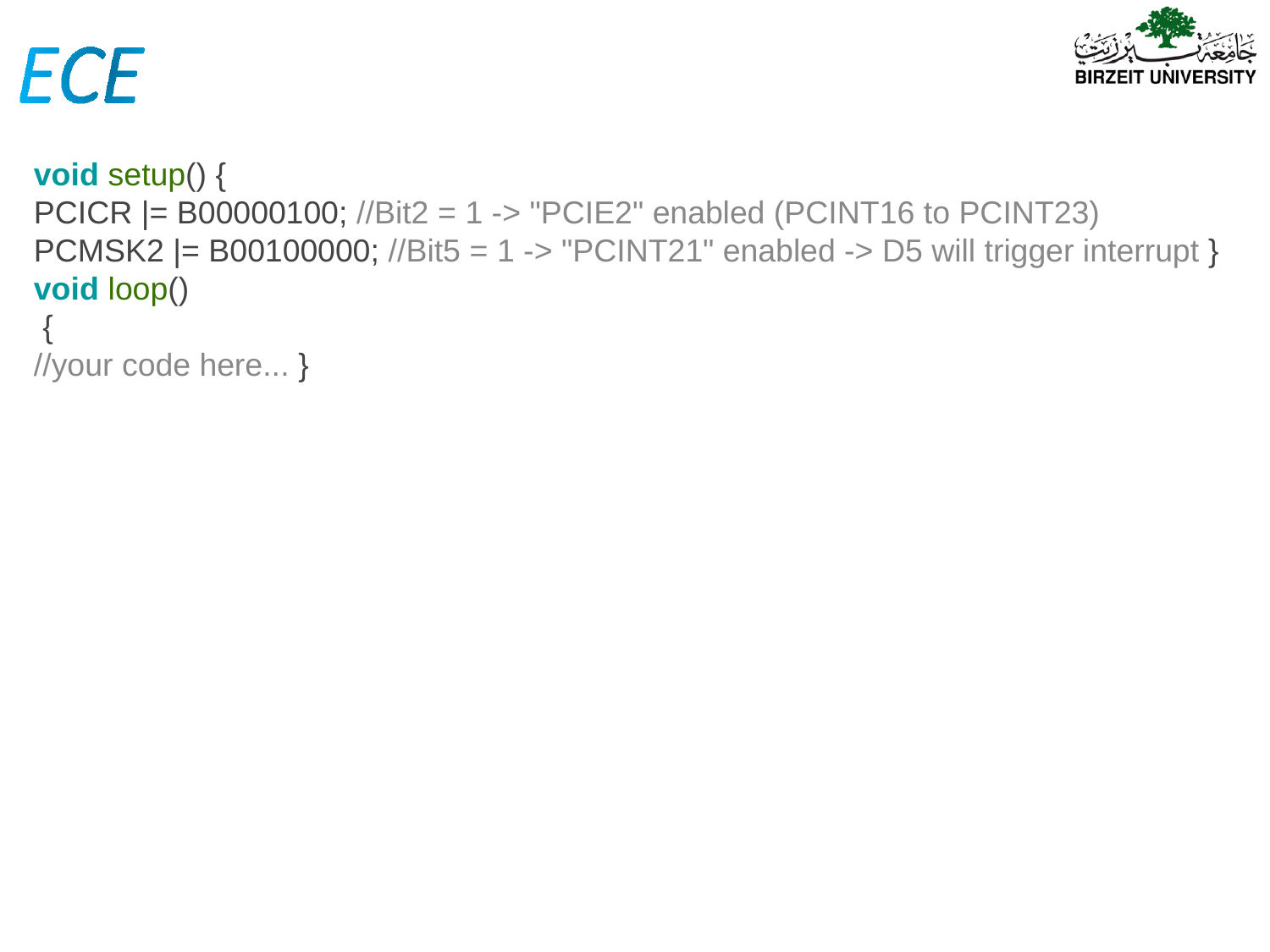

void setup() {
PCICR |= B00000100; //Bit2 = 1 -> "PCIE2" enabled (PCINT16 to PCINT23)
PCMSK2 |= B00100000; //Bit5 = 1 -> "PCINT21" enabled -> D5 will trigger interrupt }
void loop()
 {
//your code here... }